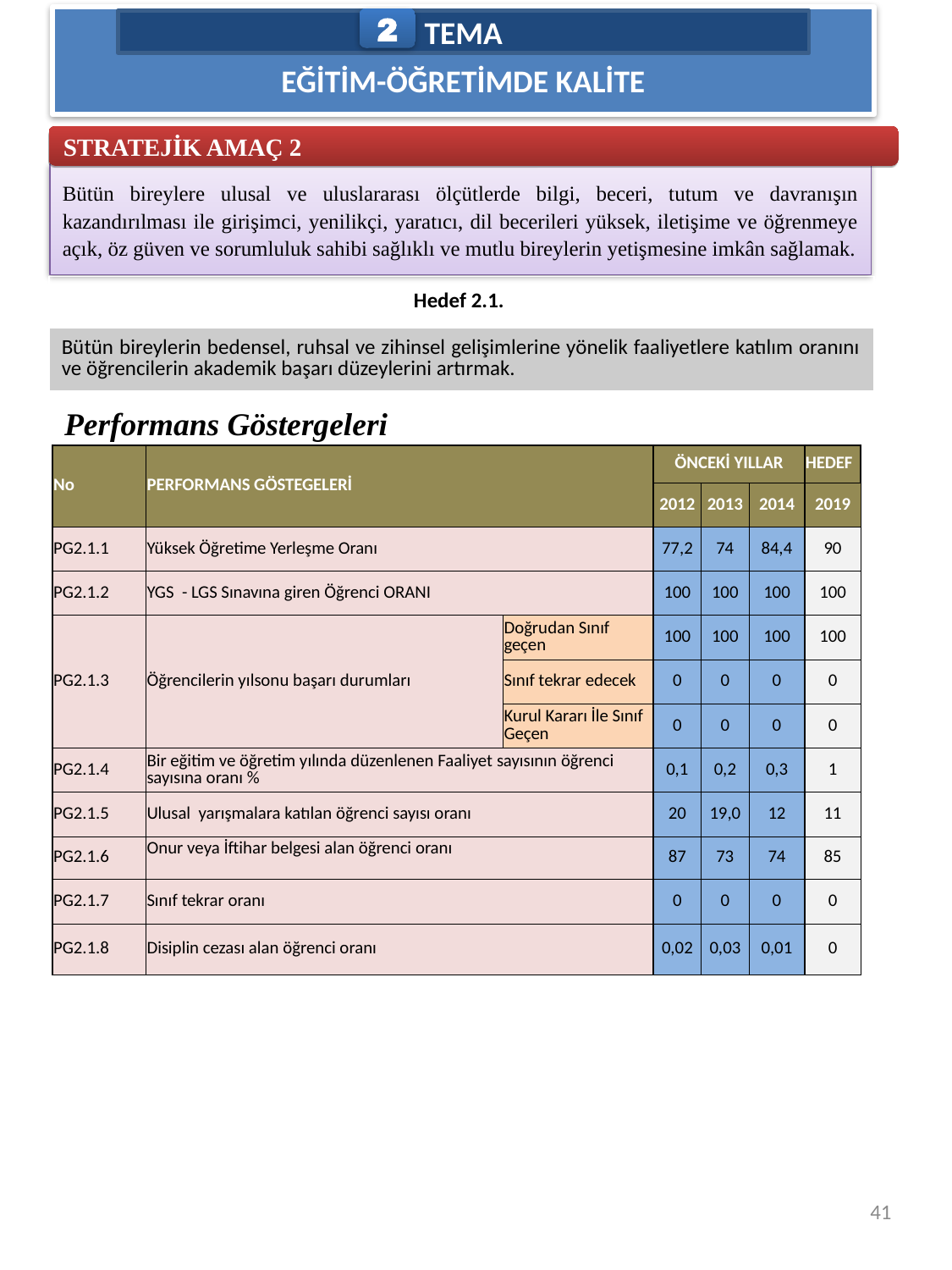

EĞİTİM-ÖĞRETİMDE KALİTE
2
TEMA
STRATEJİK AMAÇ 2
Bütün bireylere ulusal ve uluslararası ölçütlerde bilgi, beceri, tutum ve davranışın kazandırılması ile girişimci, yenilikçi, yaratıcı, dil becerileri yüksek, iletişime ve öğrenmeye açık, öz güven ve sorumluluk sahibi sağlıklı ve mutlu bireylerin yetişmesine imkân sağlamak.
| Hedef 2.1. |
| --- |
| Bütün bireylerin bedensel, ruhsal ve zihinsel gelişimlerine yönelik faaliyetlere katılım oranını ve öğrencilerin akademik başarı düzeylerini artırmak. |
Performans Göstergeleri
| No | PERFORMANS GÖSTEGELERİ |  | ÖNCEKİ YILLAR |  |  | HEDEF |
| --- | --- | --- | --- | --- | --- | --- |
|  |  |  | 2012 | 2013 | 2014 | 2019 |
| PG2.1.1 | Yüksek Öğretime Yerleşme Oranı |  | 77,2 | 74 | 84,4 | 90 |
| PG2.1.2 | YGS - LGS Sınavına giren Öğrenci ORANI |  | 100 | 100 | 100 | 100 |
| PG2.1.3 | Öğrencilerin yılsonu başarı durumları | Doğrudan Sınıf geçen | 100 | 100 | 100 | 100 |
|  |  | Sınıf tekrar edecek | 0 | 0 | 0 | 0 |
|  |  | Kurul Kararı İle Sınıf Geçen | 0 | 0 | 0 | 0 |
| PG2.1.4 | Bir eğitim ve öğretim yılında düzenlenen Faaliyet sayısının öğrenci sayısına oranı % |  | 0,1 | 0,2 | 0,3 | 1 |
| PG2.1.5 | Ulusal yarışmalara katılan öğrenci sayısı oranı |  | 20 | 19,0 | 12 | 11 |
| PG2.1.6 | Onur veya İftihar belgesi alan öğrenci oranı |  | 87 | 73 | 74 | 85 |
| PG2.1.7 | Sınıf tekrar oranı |  | 0 | 0 | 0 | 0 |
| PG2.1.8 | Disiplin cezası alan öğrenci oranı |  | 0,02 | 0,03 | 0,01 | 0 |
GELECEĞE YÖNELELİM   1. TEMA
41